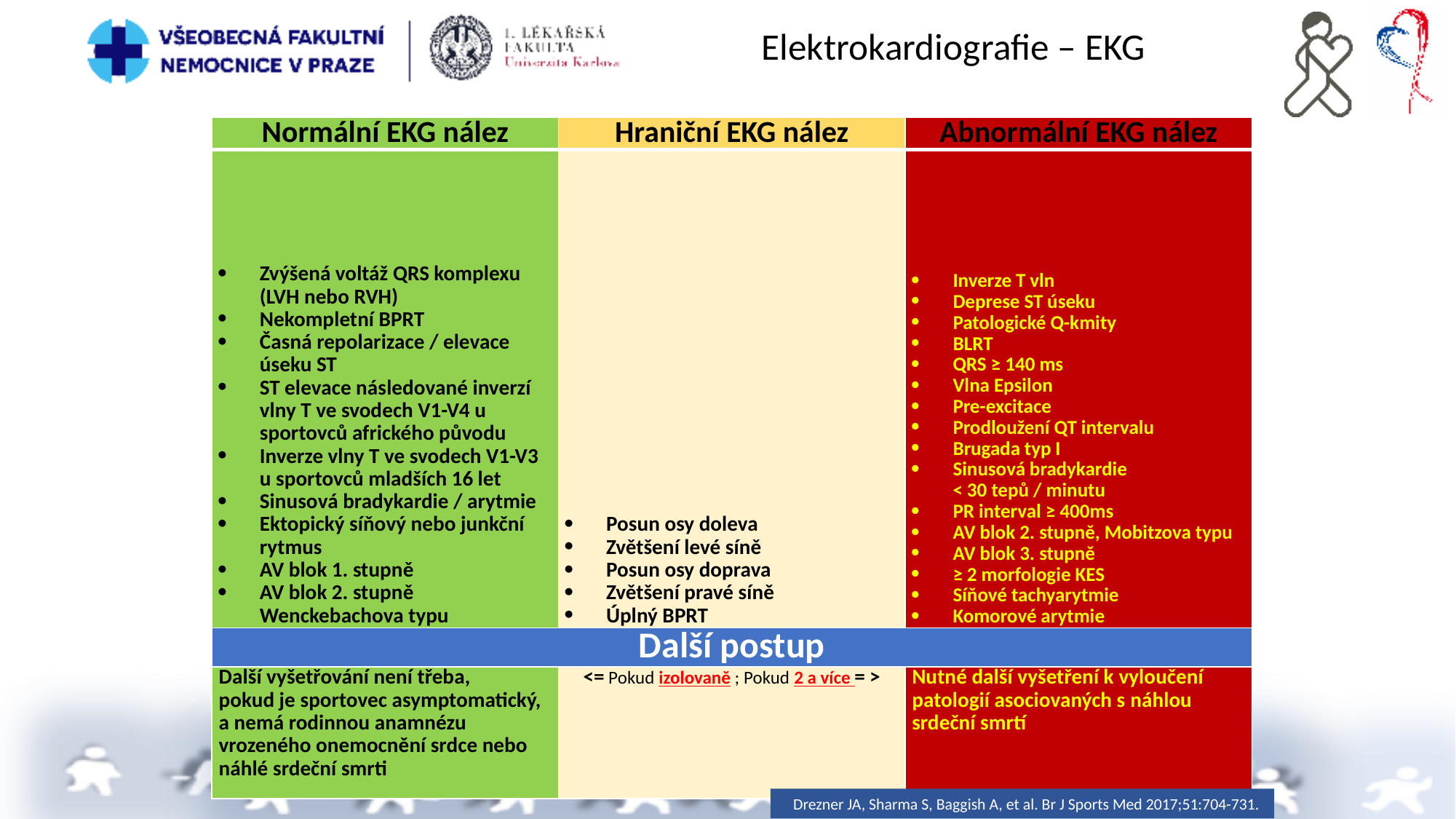

# Elektrokardiografie – EKG
| Normální EKG nález | Hraniční EKG nález | Abnormální EKG nález |
| --- | --- | --- |
| Zvýšená voltáž QRS komplexu (LVH nebo RVH) Nekompletní BPRT Časná repolarizace / elevace úseku ST ST elevace následované inverzí vlny T ve svodech V1-V4 u sportovců afrického původu Inverze vlny T ve svodech V1-V3 u sportovců mladších 16 let Sinusová bradykardie / arytmie Ektopický síňový nebo junkční rytmus AV blok 1. stupně AV blok 2. stupně Wenckebachova typu | Posun osy doleva Zvětšení levé síně Posun osy doprava Zvětšení pravé síně Úplný BPRT | Inverze T vln Deprese ST úseku Patologické Q-kmity BLRT QRS ≥ 140 ms Vlna Epsilon Pre-excitace Prodloužení QT intervalu Brugada typ I Sinusová bradykardie < 30 tepů / minutu PR interval ≥ 400ms AV blok 2. stupně, Mobitzova typu AV blok 3. stupně ≥ 2 morfologie KES Síňové tachyarytmie Komorové arytmie |
| Další postup |  |  |
| Další vyšetřování není třeba, pokud je sportovec asymptomatický, a nemá rodinnou anamnézu vrozeného onemocnění srdce nebo náhlé srdeční smrti | <= Pokud izolovaně ; Pokud 2 a více = > | Nutné další vyšetření k vyloučení patologií asociovaných s náhlou srdeční smrtí |
Drezner JA, Sharma S, Baggish A, et al. Br J Sports Med 2017;51:704-731.